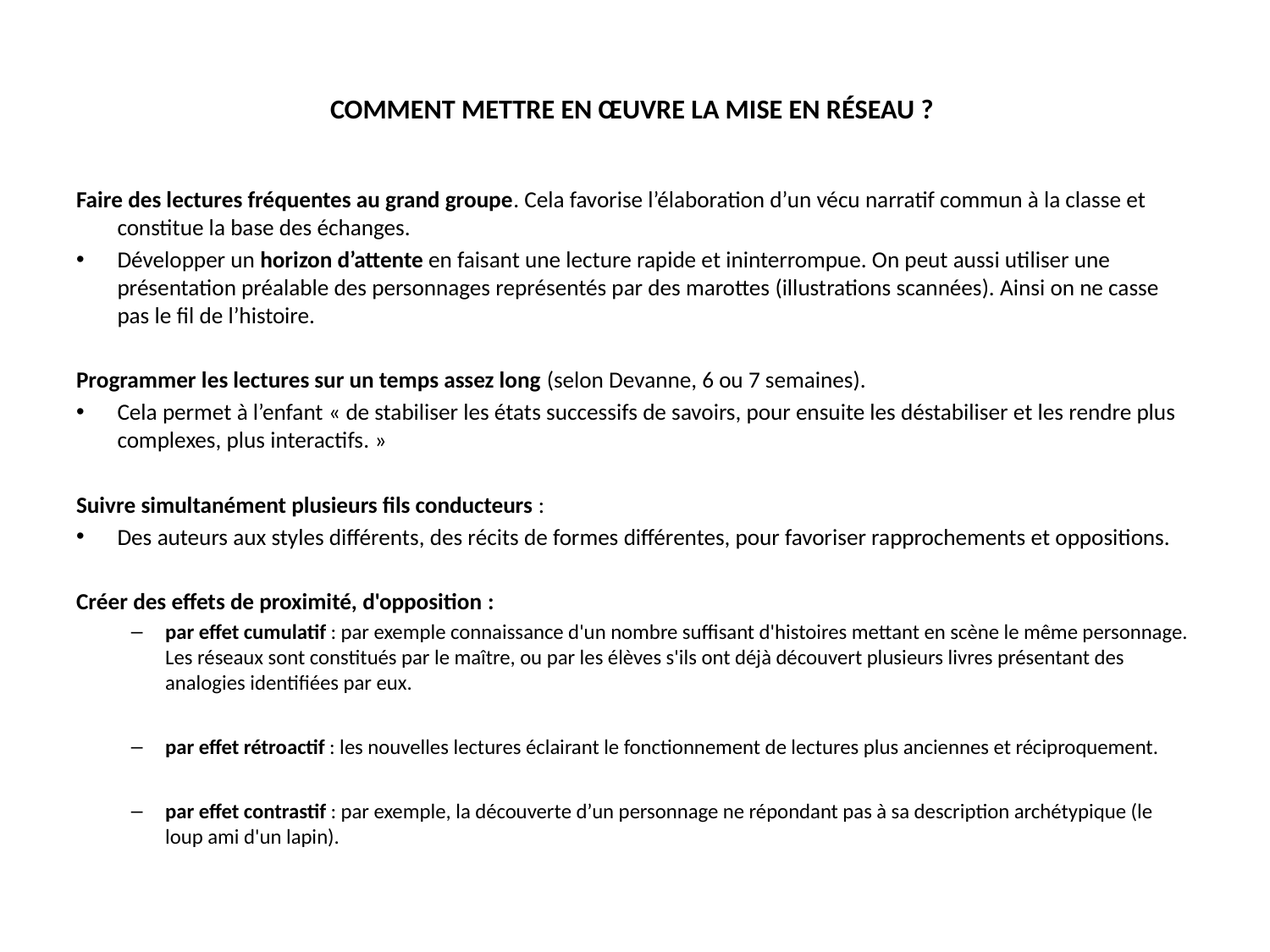

# COMMENT METTRE EN ŒUVRE LA MISE EN RÉSEAU ?
Faire des lectures fréquentes au grand groupe. Cela favorise l’élaboration d’un vécu narratif commun à la classe et constitue la base des échanges.
Développer un horizon d’attente en faisant une lecture rapide et ininterrompue. On peut aussi utiliser une présentation préalable des personnages représentés par des marottes (illustrations scannées). Ainsi on ne casse pas le fil de l’histoire.

Programmer les lectures sur un temps assez long (selon Devanne, 6 ou 7 semaines).
Cela permet à l’enfant « de stabiliser les états successifs de savoirs, pour ensuite les déstabiliser et les rendre plus complexes, plus interactifs. »

Suivre simultanément plusieurs fils conducteurs :
Des auteurs aux styles différents, des récits de formes différentes, pour favoriser rapprochements et oppositions.

Créer des effets de proximité, d'opposition :
par effet cumulatif : par exemple connaissance d'un nombre suffisant d'histoires mettant en scène le même personnage. Les réseaux sont constitués par le maître, ou par les élèves s'ils ont déjà découvert plusieurs livres présentant des analogies identifiées par eux.

par effet rétroactif : les nouvelles lectures éclairant le fonctionnement de lectures plus anciennes et réciproquement.

par effet contrastif : par exemple, la découverte d’un personnage ne répondant pas à sa description archétypique (le loup ami d'un lapin).